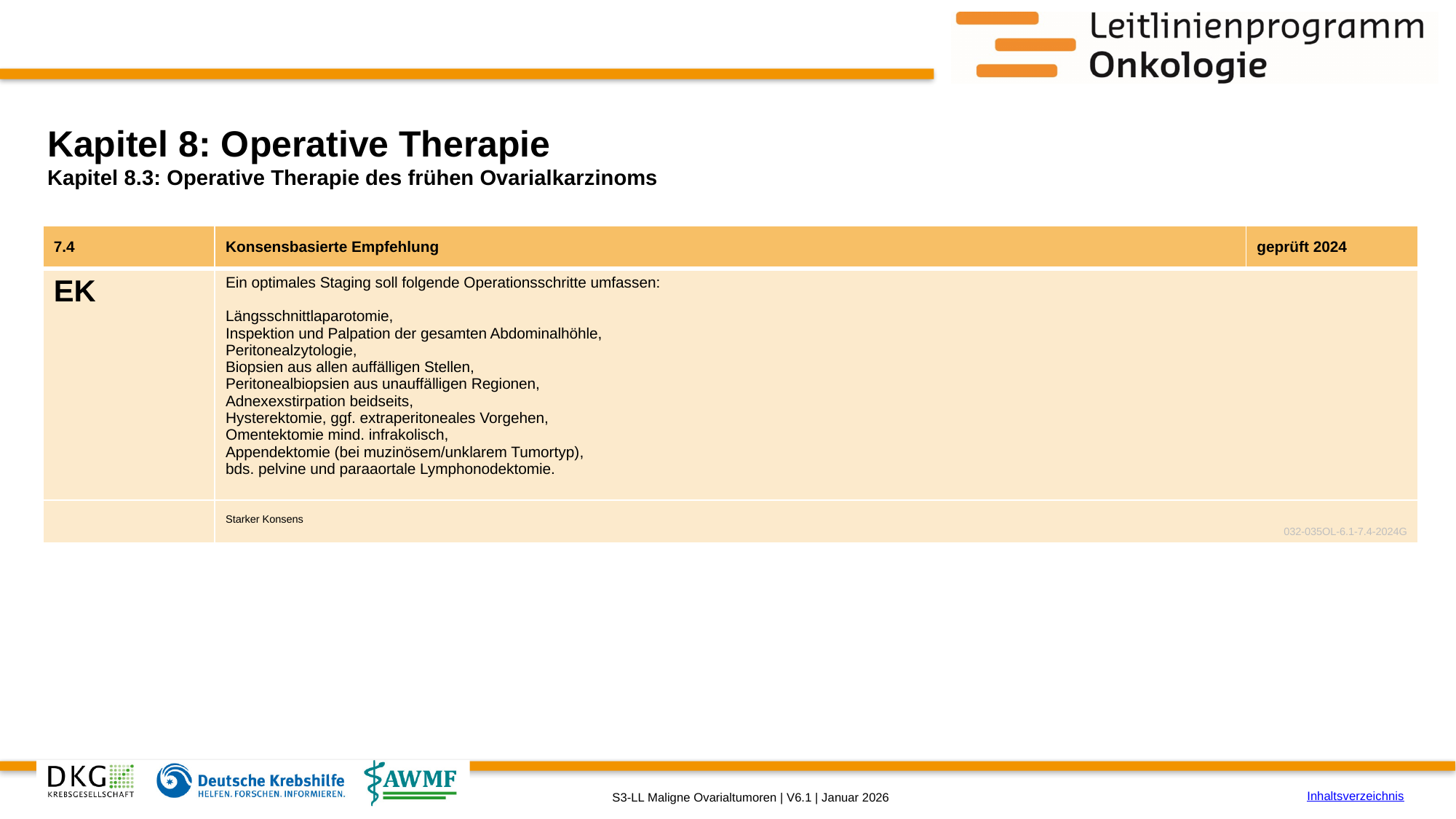

# Kapitel 8: Operative Therapie
Kapitel 8.3: Operative Therapie des frühen Ovarialkarzinoms
| 7.4 | Konsensbasierte Empfehlung | geprüft 2024 |
| --- | --- | --- |
| EK | Ein optimales Staging soll folgende Operationsschritte umfassen: Längsschnittlaparotomie, Inspektion und Palpation der gesamten Abdominalhöhle, Peritonealzytologie, Biopsien aus allen auffälligen Stellen, Peritonealbiopsien aus unauffälligen Regionen, Adnexexstirpation beidseits, Hysterektomie, ggf. extraperitoneales Vorgehen, Omentektomie mind. infrakolisch, Appendektomie (bei muzinösem/unklarem Tumortyp), bds. pelvine und paraaortale Lymphonodektomie. |  |
|  | Starker Konsens 032-035OL-6.1-7.4-2024G |  |
Inhaltsverzeichnis
S3-LL Maligne Ovarialtumoren | V6.1 | Januar 2026